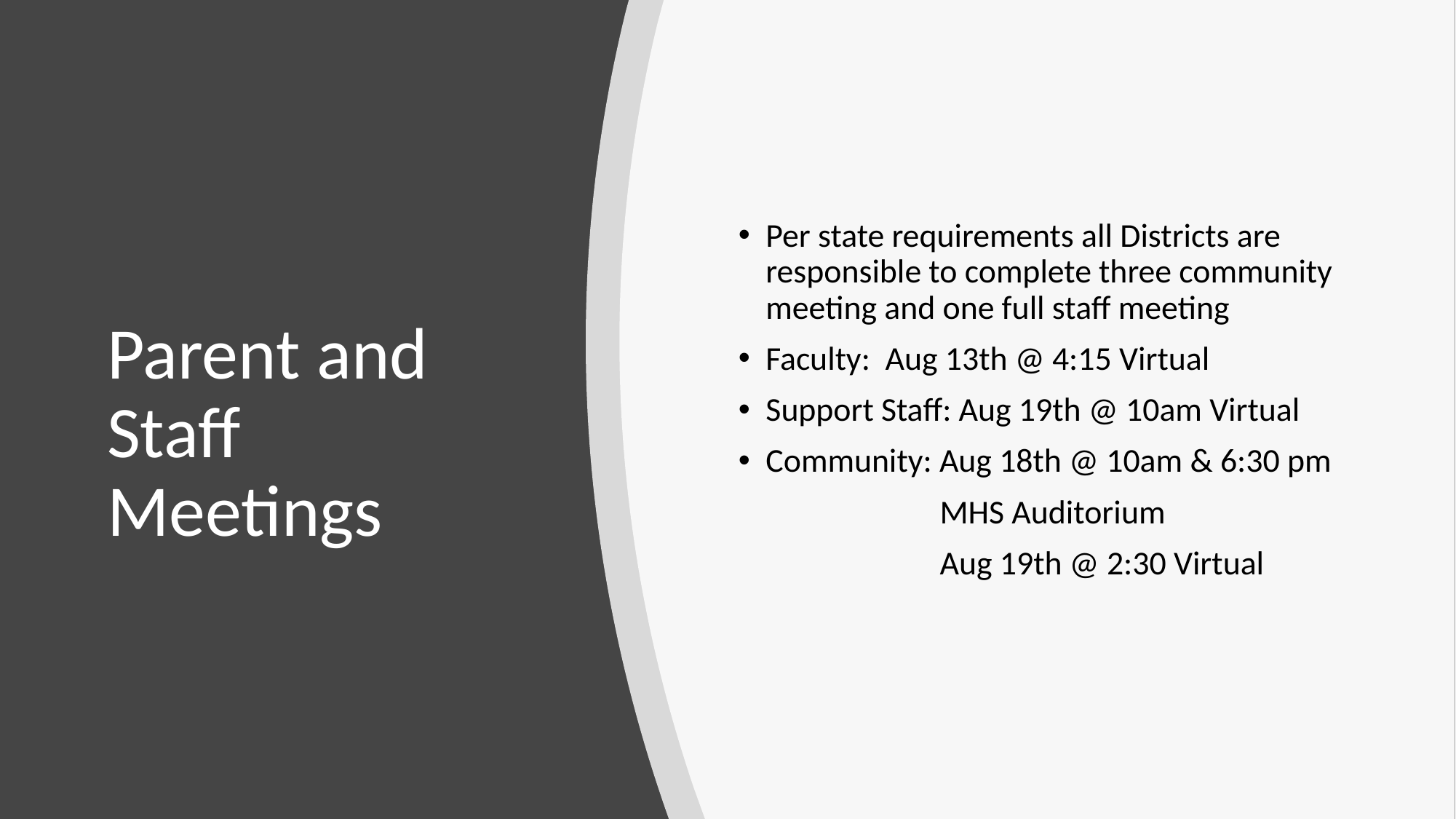

Per state requirements all Districts are responsible to complete three community meeting and one full staff meeting
Faculty:  Aug 13th @ 4:15 Virtual
Support Staff: Aug 19th @ 10am Virtual
Community: Aug 18th @ 10am & 6:30 pm
                           MHS Auditorium
                           Aug 19th @ 2:30 Virtual
# Parent and Staff Meetings